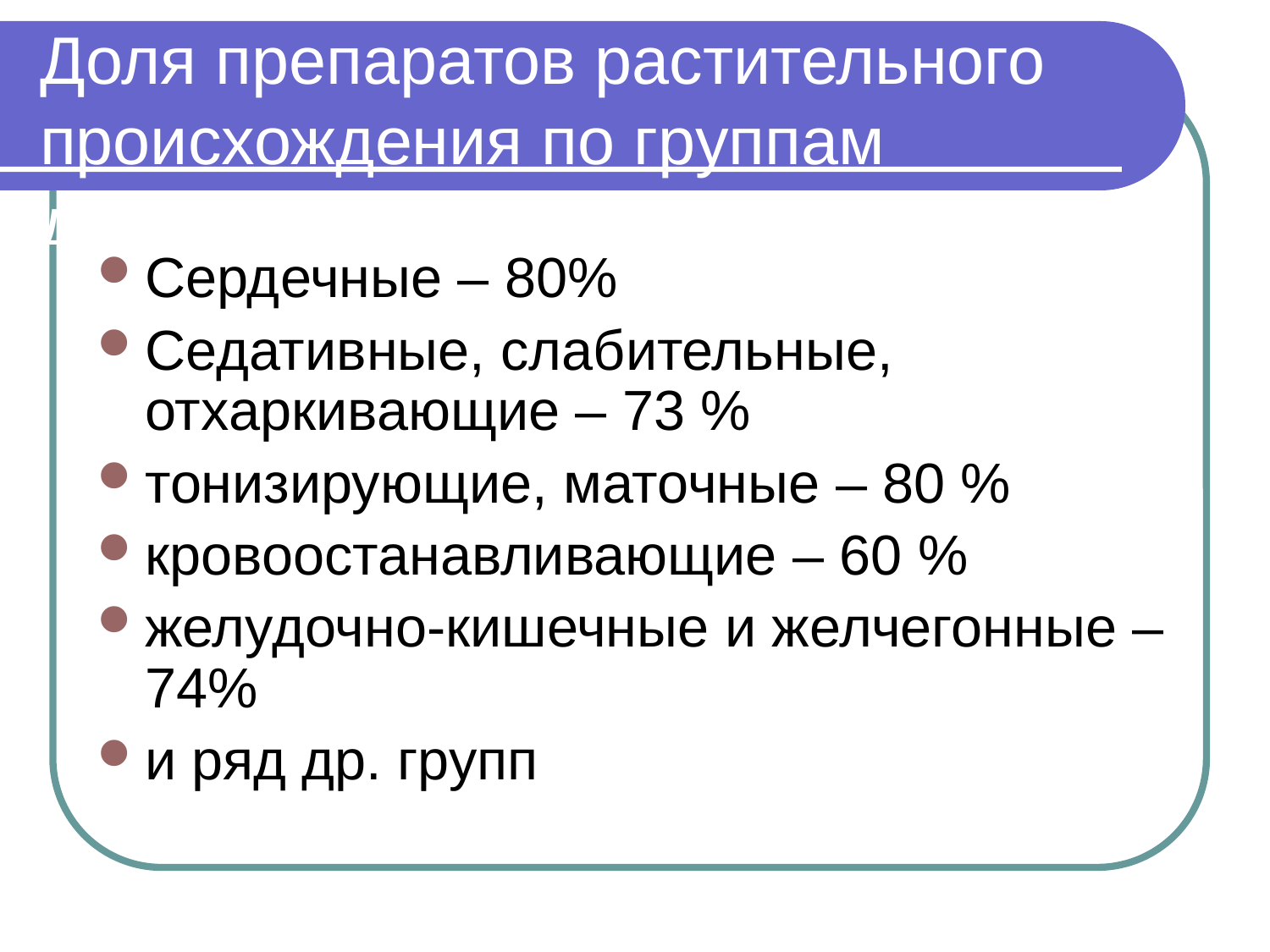

# Доля препаратов растительного происхождения по группам действия
Сердечные – 80%
Седативные, слабительные, отхаркивающие – 73 %
тонизирующие, маточные – 80 %
кровоостанавливающие – 60 %
желудочно-кишечные и желчегонные – 74%
и ряд др. групп